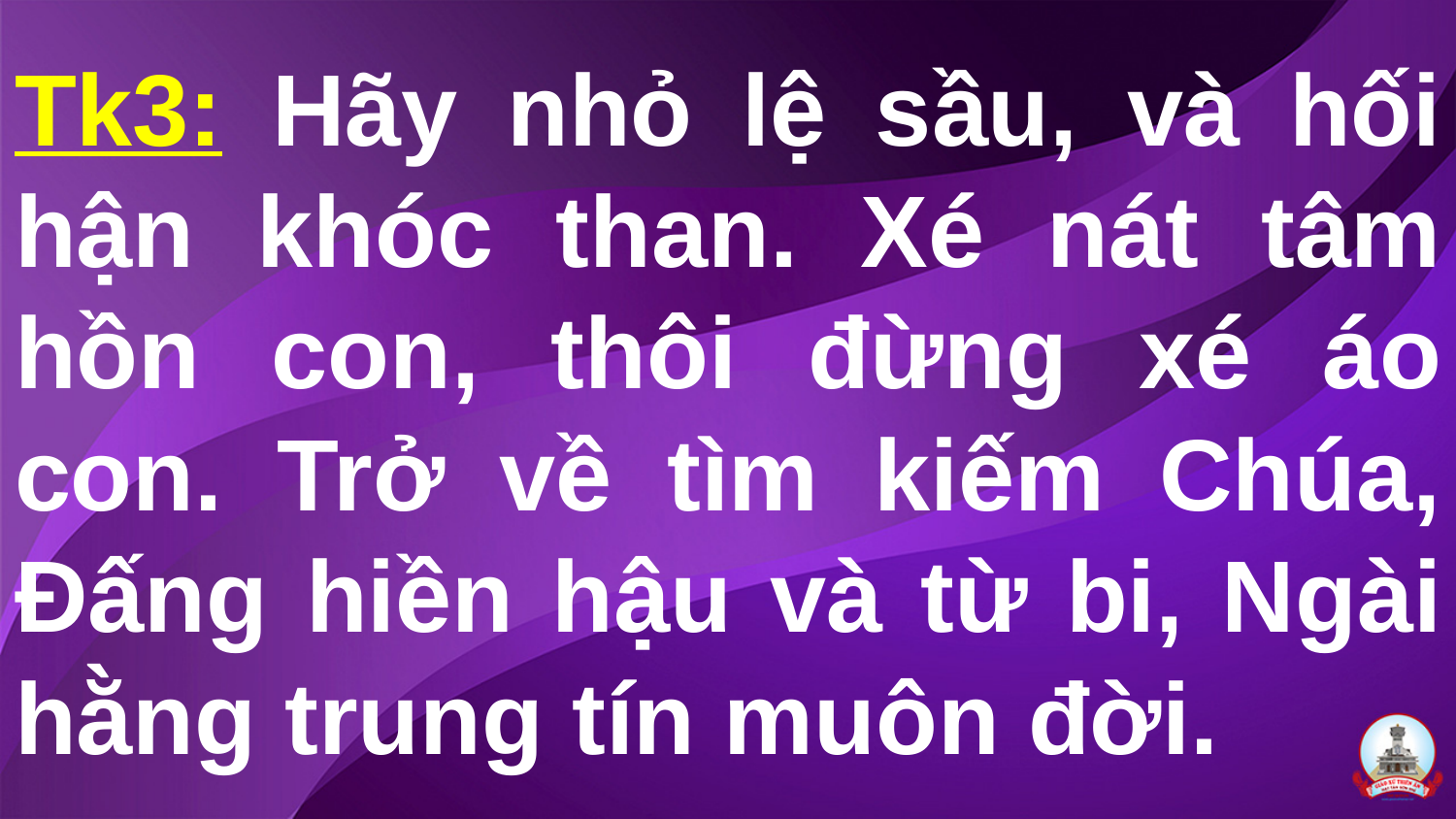

# Tk3: Hãy nhỏ lệ sầu, và hối hận khóc than. Xé nát tâm hồn con, thôi đừng xé áo con. Trở về tìm kiếm Chúa, Đấng hiền hậu và từ bi, Ngài hằng trung tín muôn đời.